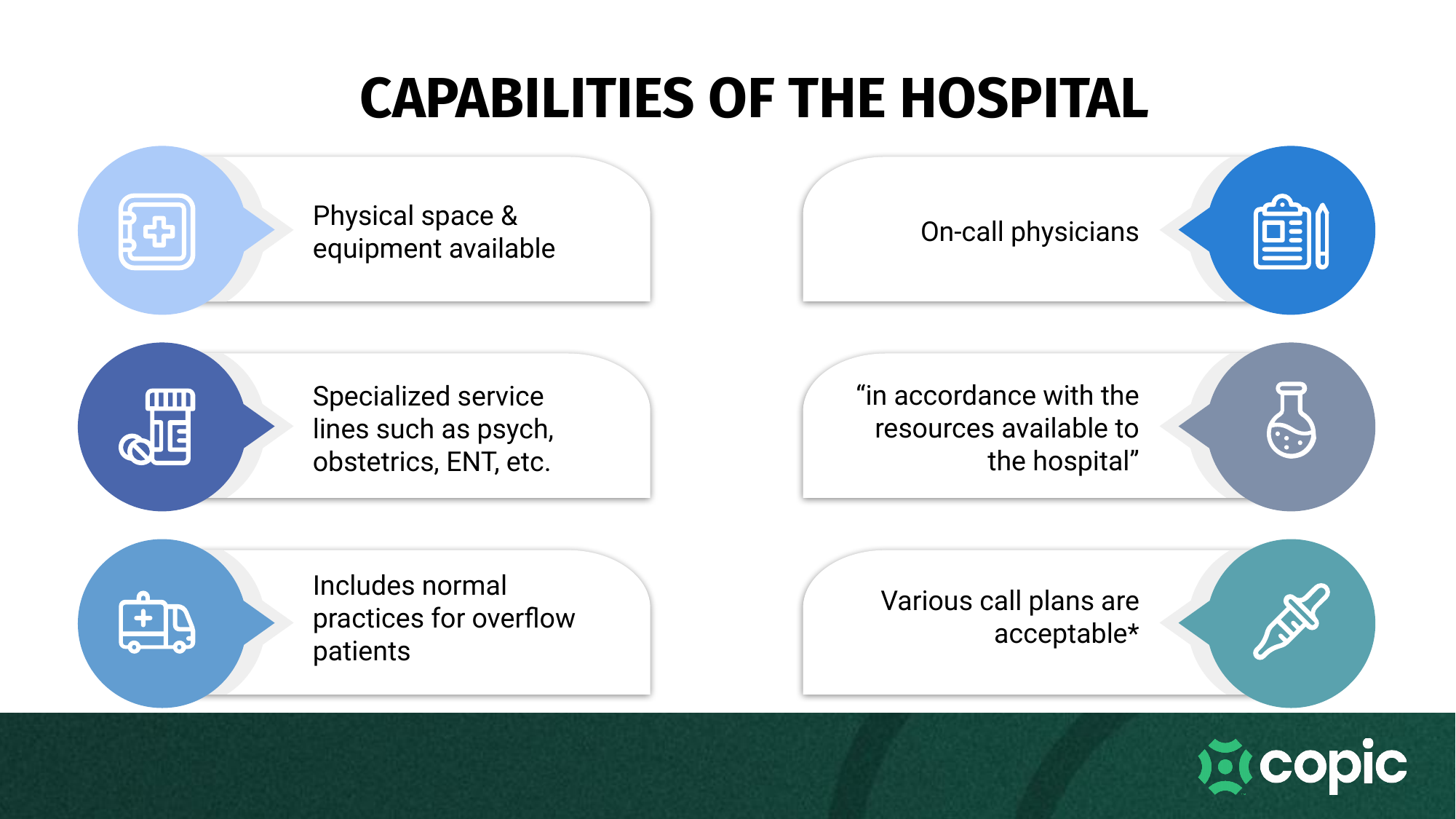

CAPABILITIES OF THE HOSPITAL

Physical space & equipment available

On-call physicians

Specialized service lines such as psych, obstetrics, ENT, etc.

“in accordance with the resources available to the hospital”

Includes normal practices for overflow patients

Various call plans are acceptable*